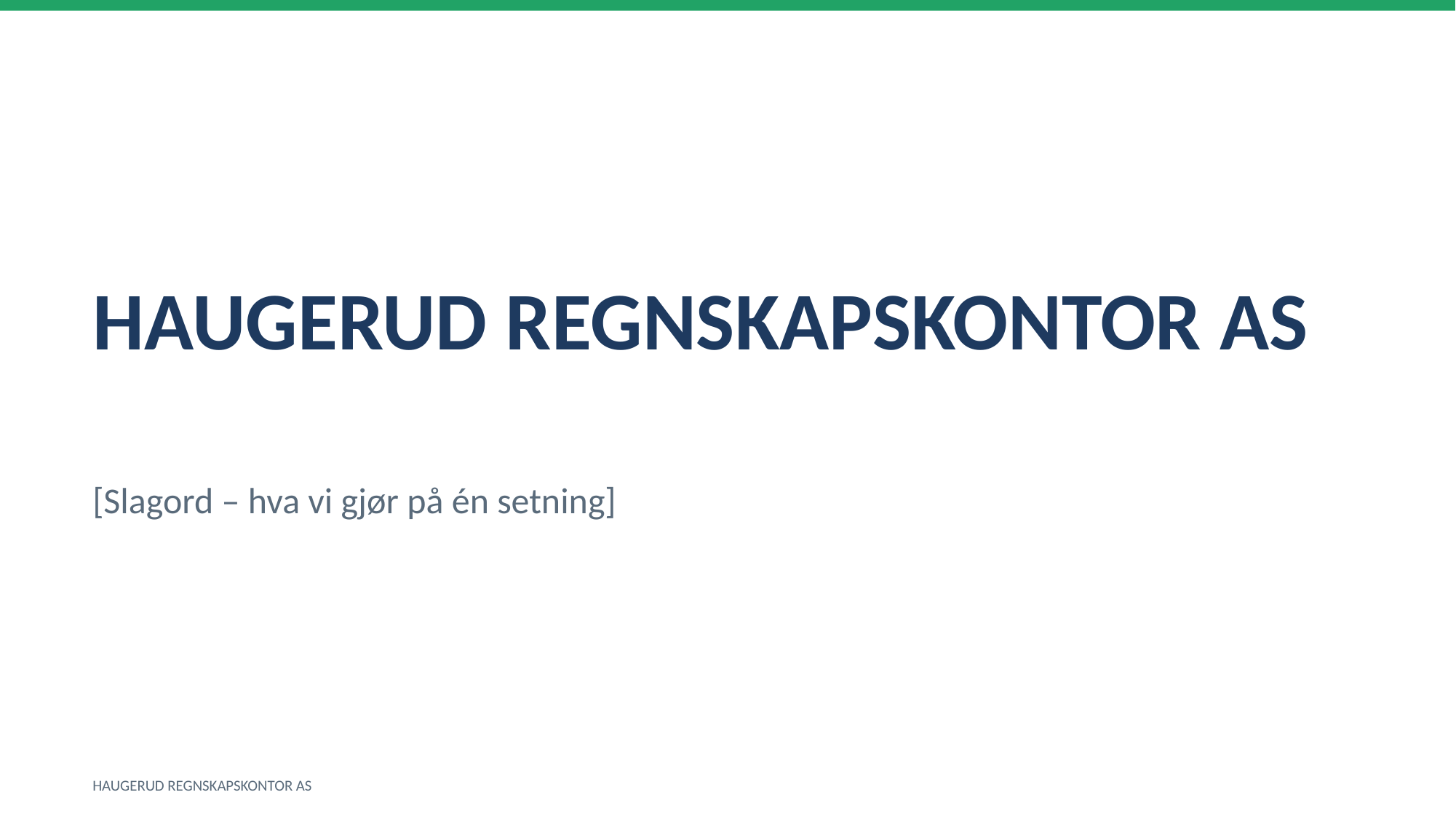

HAUGERUD REGNSKAPSKONTOR AS
[Slagord – hva vi gjør på én setning]
HAUGERUD REGNSKAPSKONTOR AS